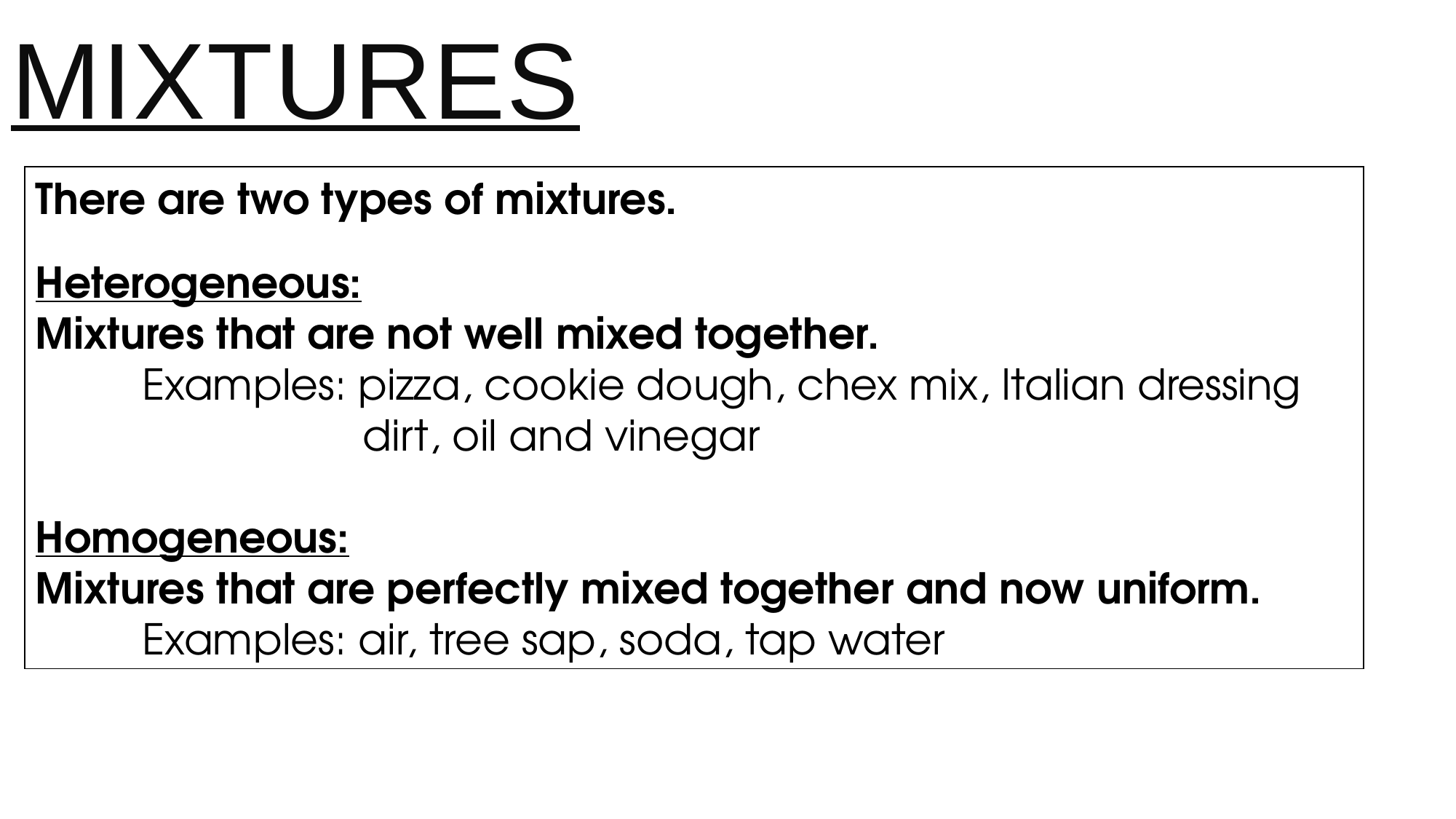

Mixtures

There are two types of mixtures.

Heterogeneous:
Mixtures that are not well mixed together.
         Examples: pizza, cookie dough, chex mix, Italian dressing
			dirt, oil and vinegar
Homogeneous:
Mixtures that are perfectly mixed together and now uniform.
         Examples: air, tree sap, soda, tap water